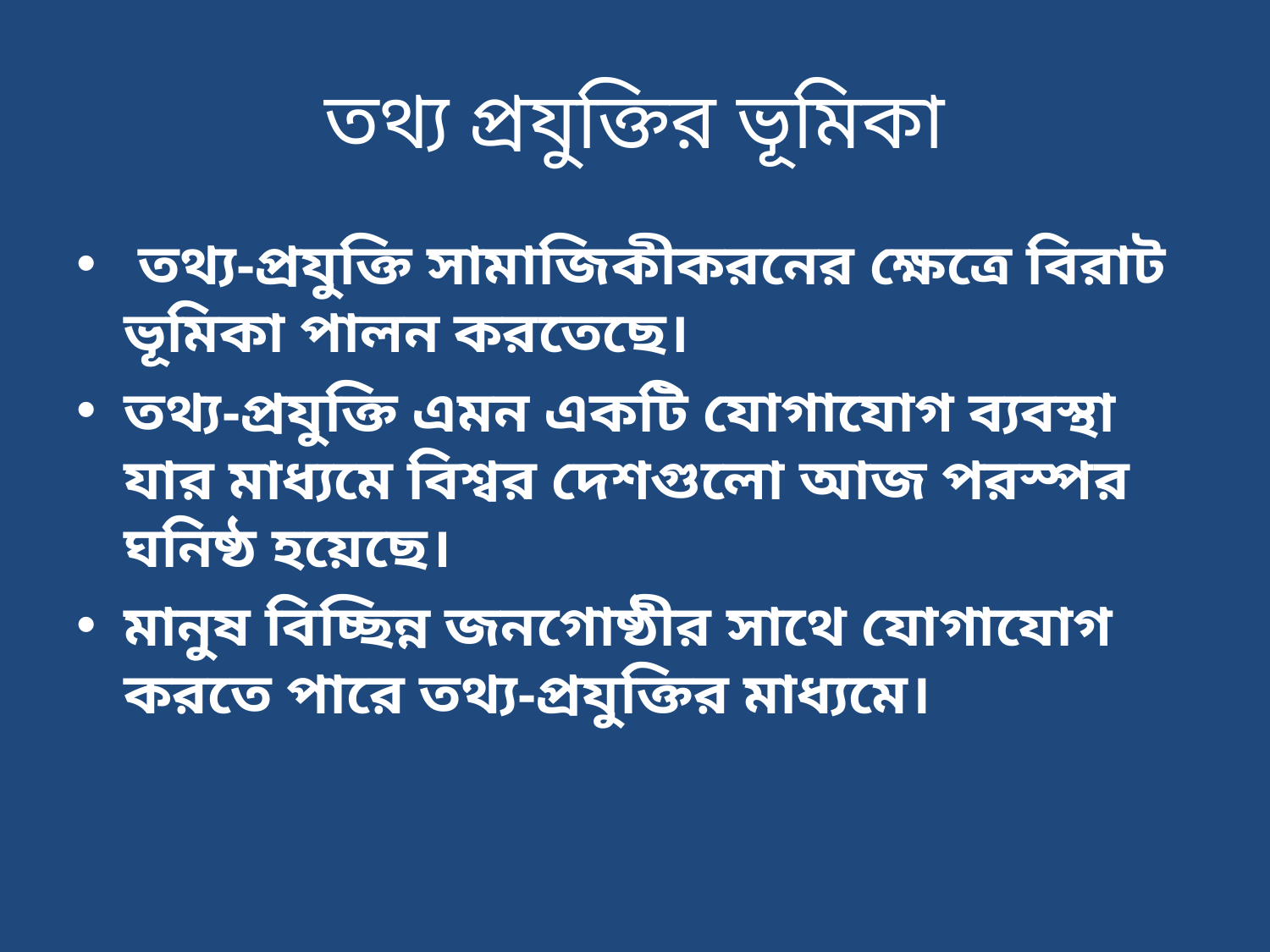

# তথ্য প্রযুক্তির ভূমিকা
 তথ্য-প্রযুক্তি সামাজিকীকরনের ক্ষেত্রে বিরাট ভূমিকা পালন করতেছে।
তথ্য-প্রযুক্তি এমন একটি যোগাযোগ ব্যবস্থা যার মাধ্যমে বিশ্বর দেশগুলো আজ পরস্পর ঘনিষ্ঠ হয়েছে।
মানুষ বিচ্ছিন্ন জনগোষ্ঠীর সাথে যোগাযোগ করতে পারে তথ্য-প্রযুক্তির মাধ্যমে।